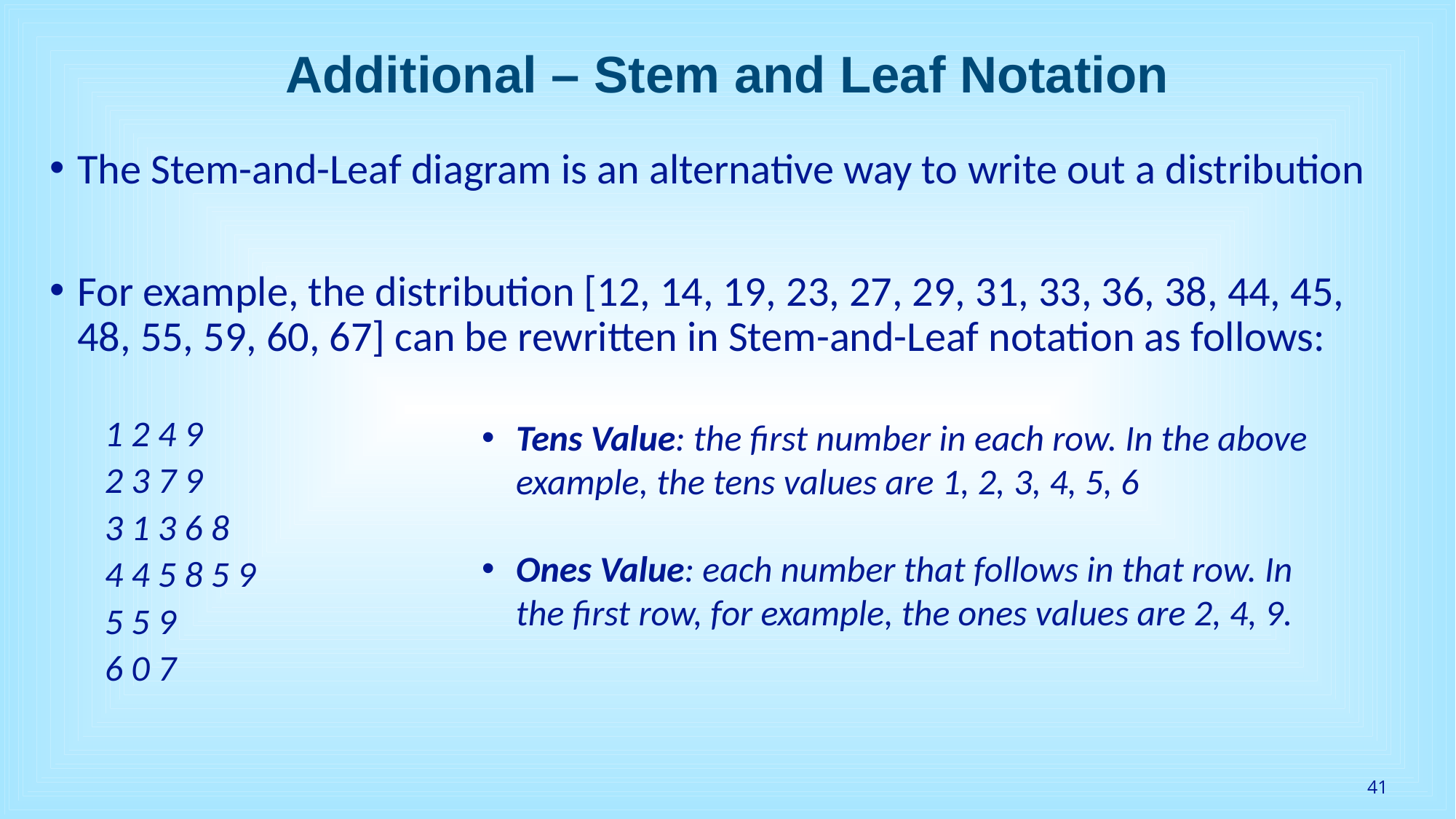

Additional – Stem and Leaf Notation
The Stem-and-Leaf diagram is an alternative way to write out a distribution

For example, the distribution [12, 14, 19, 23, 27, 29, 31, 33, 36, 38, 44, 45, 48, 55, 59, 60, 67] can be rewritten in Stem-and-Leaf notation as follows:

1 2 4 9
2 3 7 9
3 1 3 6 8
4 4 5 8 5 9
5 5 9
6 0 7

Tens Value: the first number in each row. In the above example, the tens values are 1, 2, 3, 4, 5, 6

Ones Value: each number that follows in that row. In the first row, for example, the ones values are 2, 4, 9.